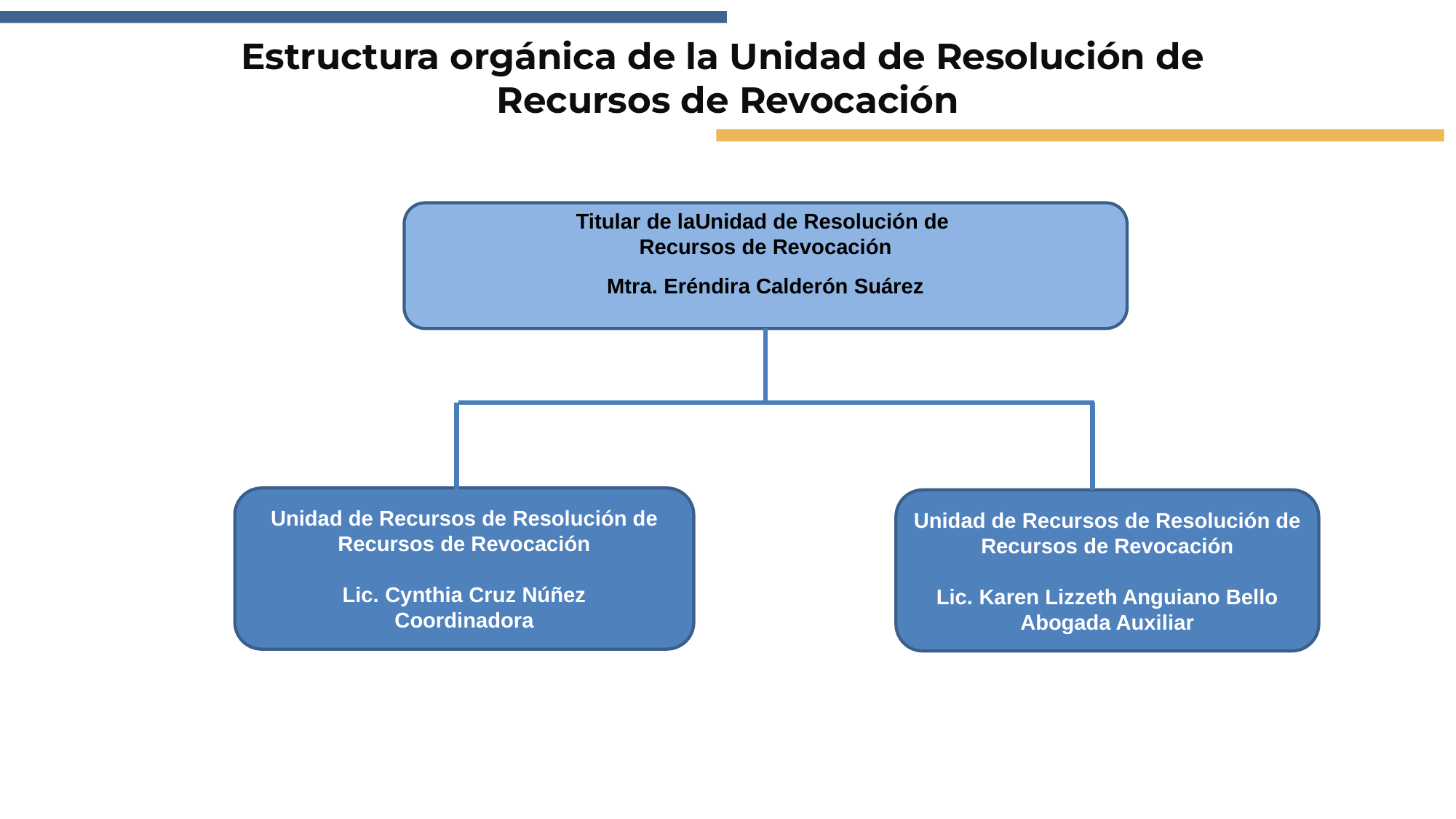

Anexos

Estructura orgánica de la Unidad de Resolución de
Recursos de Revocación

Titular de laUnidad de Resolución de
Recursos de Revocación

Mtra. Eréndira Calderón Suárez

Unidad de Recursos de Resolución de Recursos de Revocación

Lic. Cynthia Cruz Núñez
Coordinadora
Unidad de Recursos de Resolución de Recursos de Revocación

Lic. Karen Lizzeth Anguiano Bello
Abogada Auxiliar